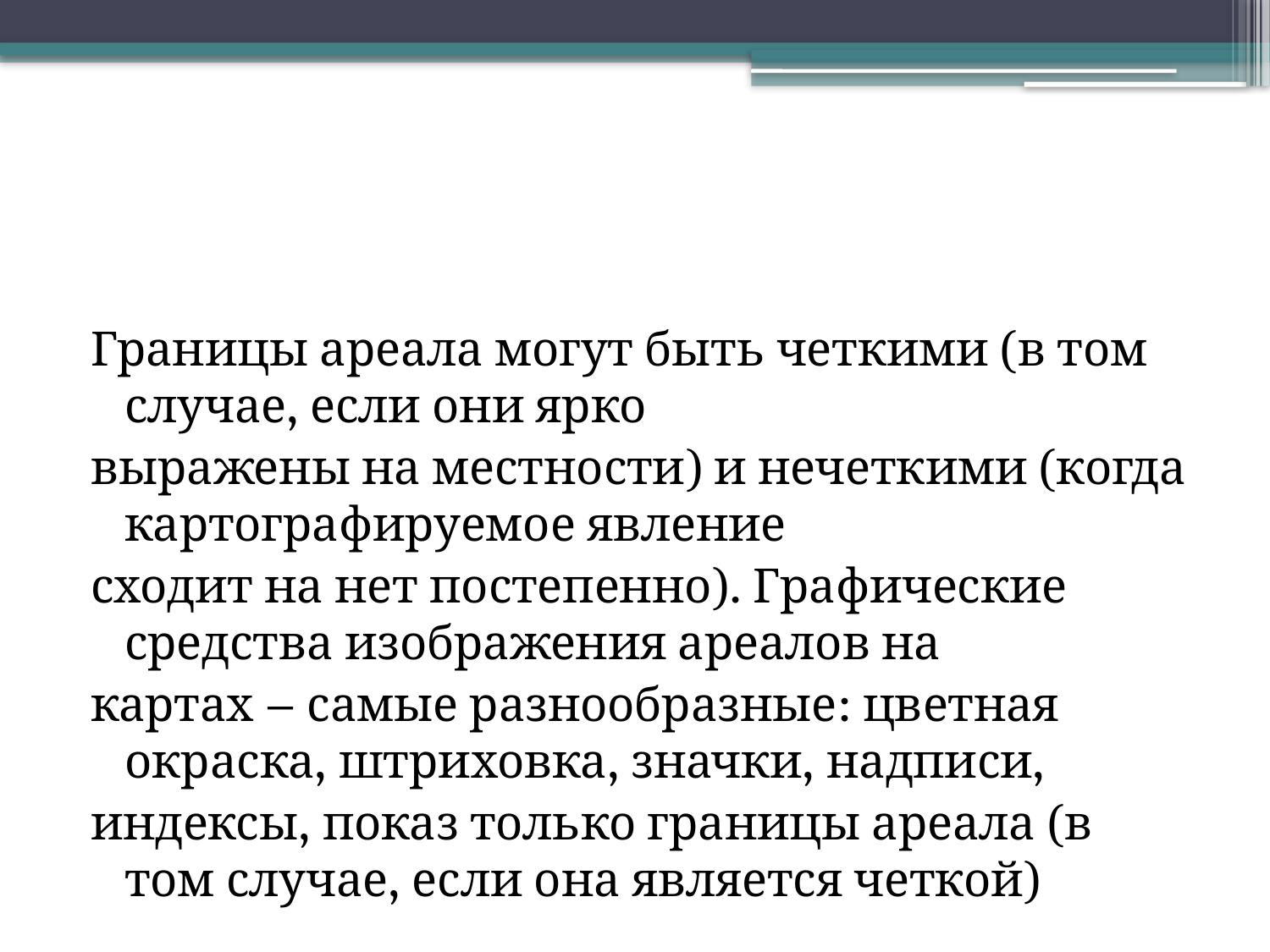

#
Границы ареала могут быть четкими (в том случае, если они ярко
выражены на местности) и нечеткими (когда картографируемое явление
сходит на нет постепенно). Графические средства изображения ареалов на
картах – самые разнообразные: цветная окраска, штриховка, значки, надписи,
индексы, показ только границы ареала (в том случае, если она является четкой)